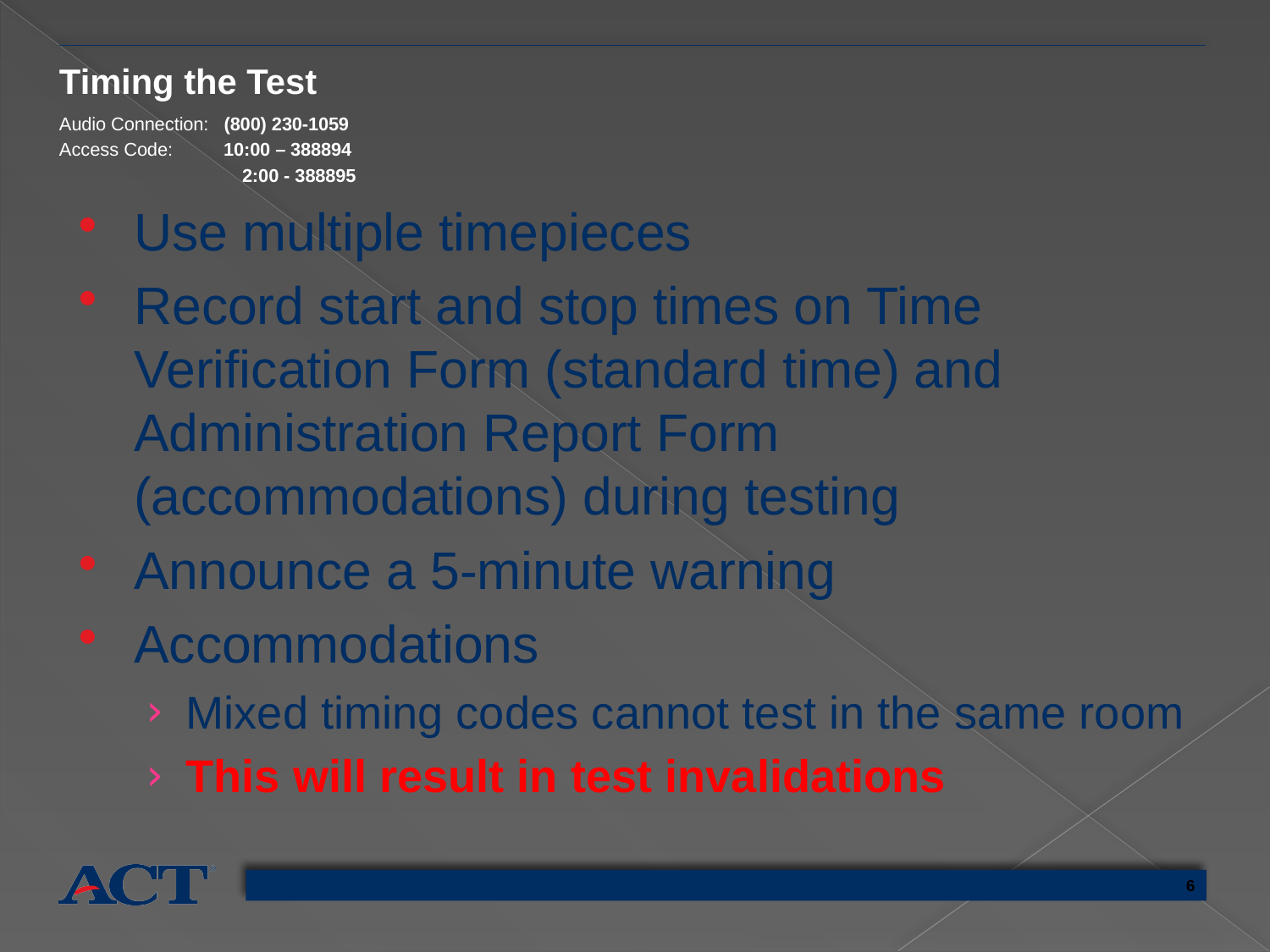

Timing the Test
Audio Connection:   (800) 230-1059
Access Code:          10:00 – 388894
                                    2:00 - 388895
Use multiple timepieces
Record start and stop times on Time Verification Form (standard time) and Administration Report Form (accommodations) during testing
Announce a 5-minute warning
Accommodations
Mixed timing codes cannot test in the same room
This will result in test invalidations